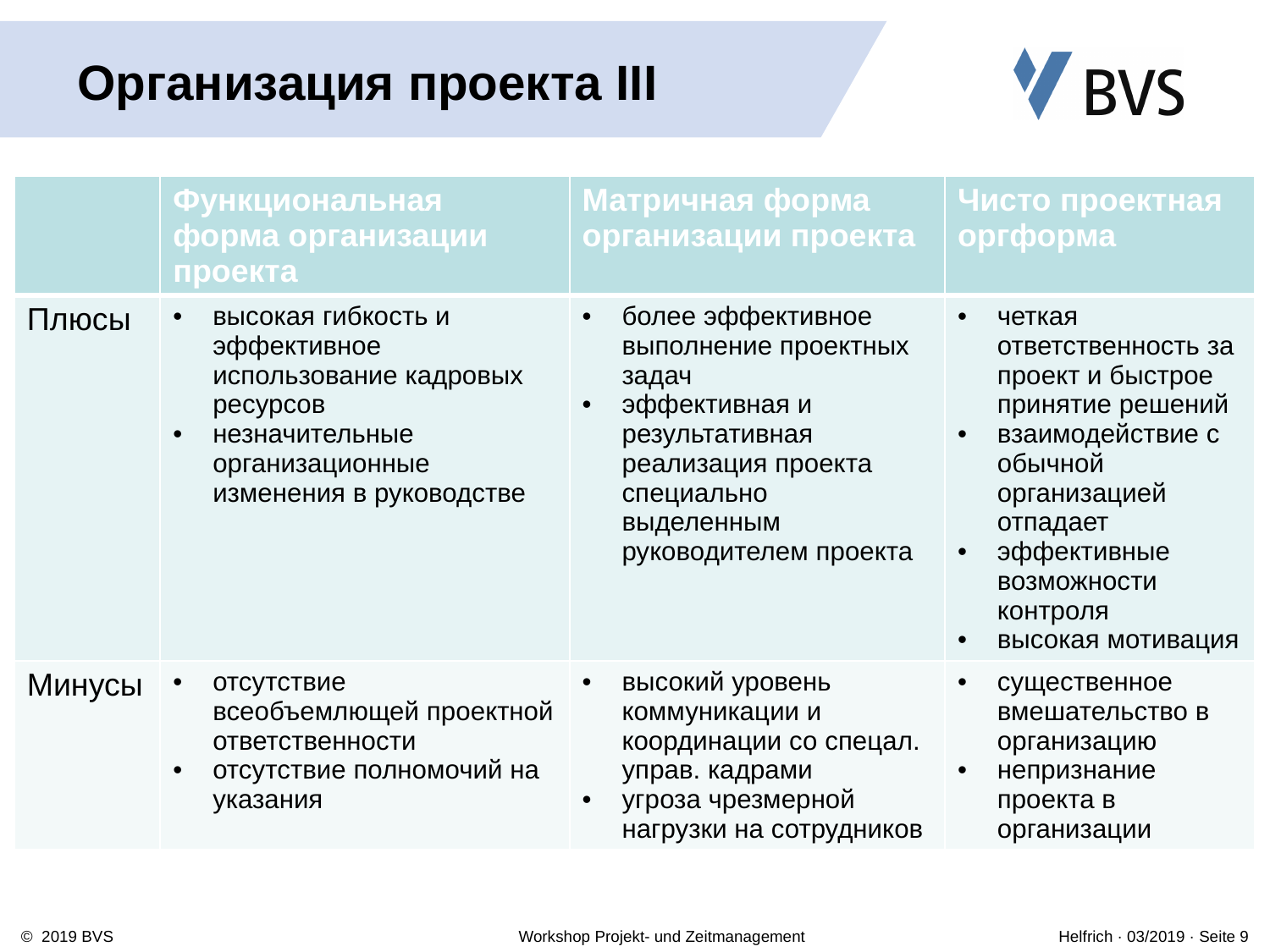

# Организация проекта III
|  | Функциональная форма организации проекта | Матричная форма организации проекта | Чисто проектная оргформа |
| --- | --- | --- | --- |
| Плюсы | высокая гибкость и эффективное использование кадровых ресурсов незначительные организационные изменения в руководстве | более эффективное выполнение проектных задач эффективная и результативная реализация проекта специально выделенным руководителем проекта | четкая ответственность за проект и быстрое принятие решений взаимодействие с обычной организацией отпадает эффективные возможности контроля высокая мотивация |
| Минусы | отсутствие всеобъемлющей проектной ответственности отсутствие полномочий на указания | высокий уровень коммуникации и координации со спецал. управ. кадрами угроза чрезмерной нагрузки на сотрудников | существенное вмешательство в организацию непризнание проекта в организации |